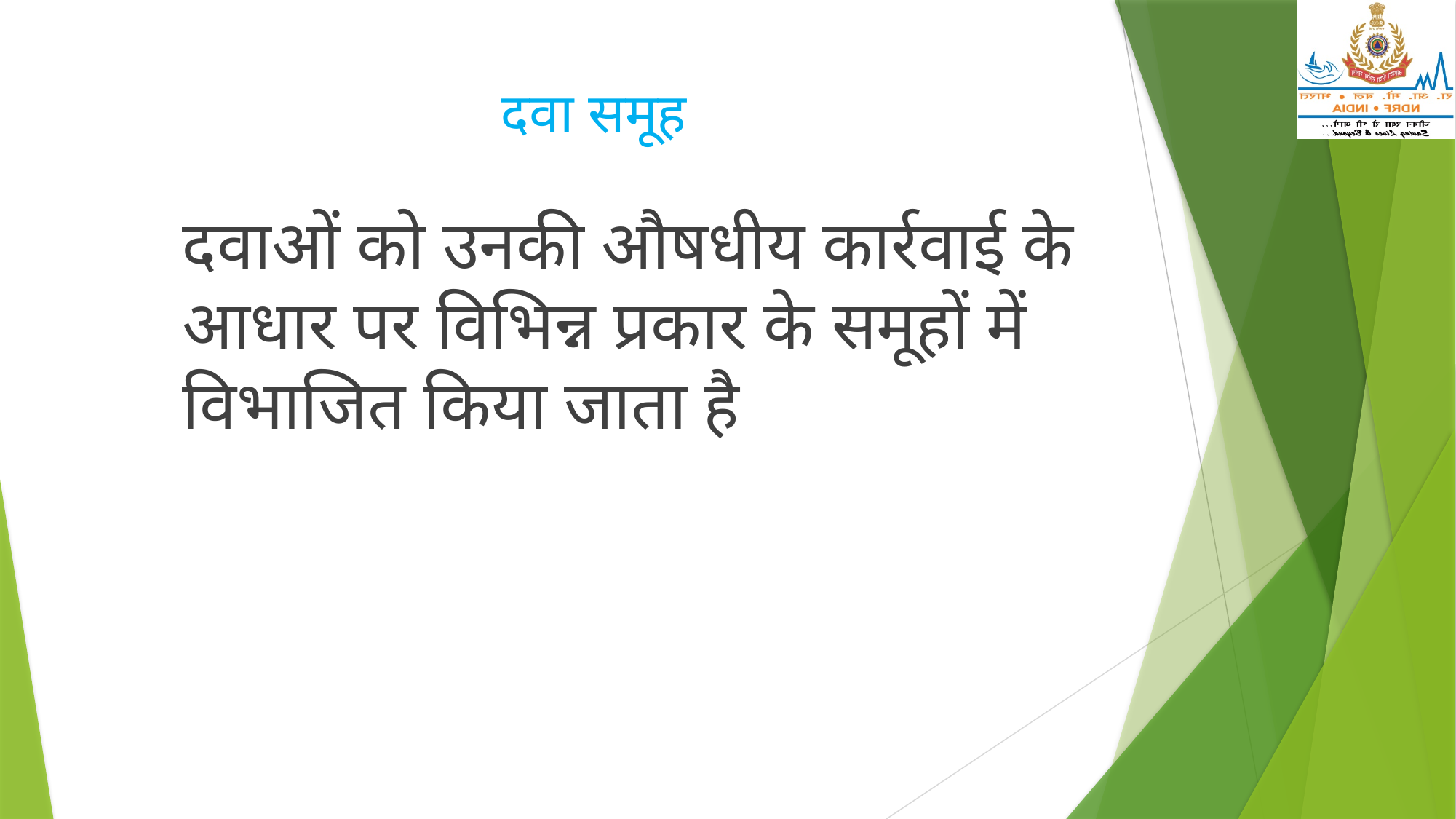

# दवा समूह
दवाओं को उनकी औषधीय कार्रवाई के आधार पर विभिन्न प्रकार के समूहों में विभाजित किया जाता है